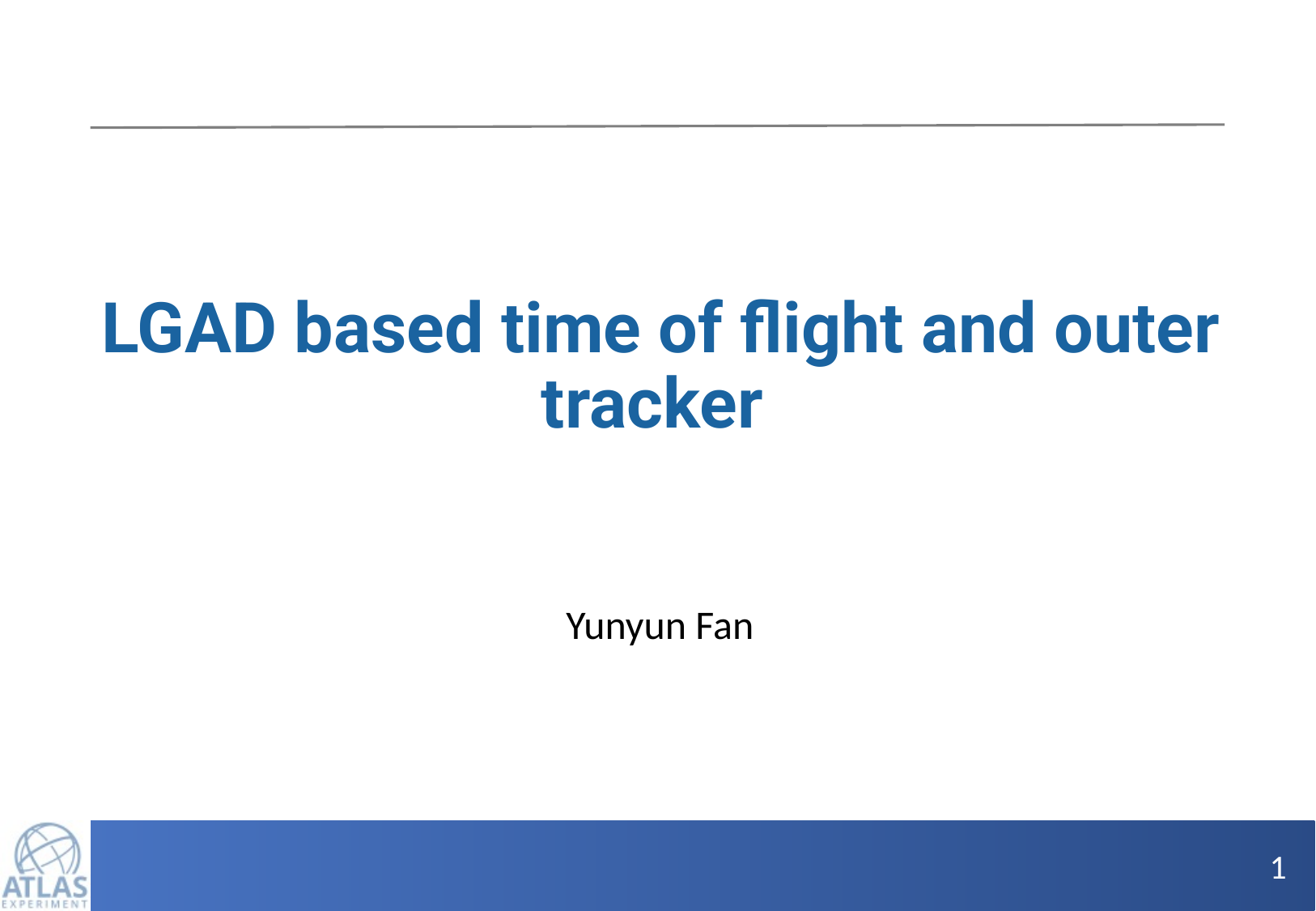

# LGAD based time of flight and outer tracker

Yunyun Fan